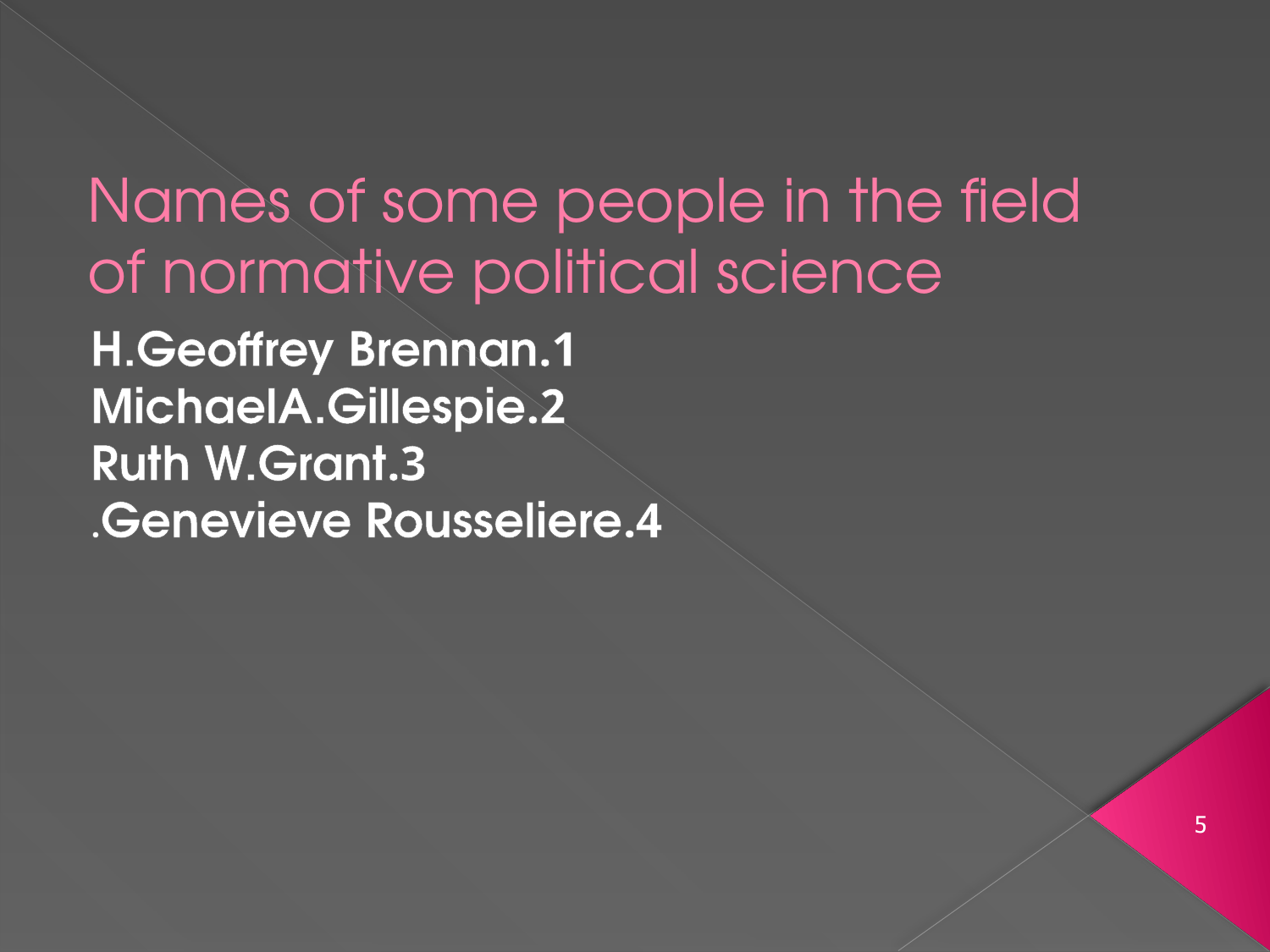

# Names of some people in the field of normative political science
1.H.Geoffrey Brennan
2.MichaelA.Gillespie
3.Ruth W.Grant
4.Genevieve Rousseliere.
5